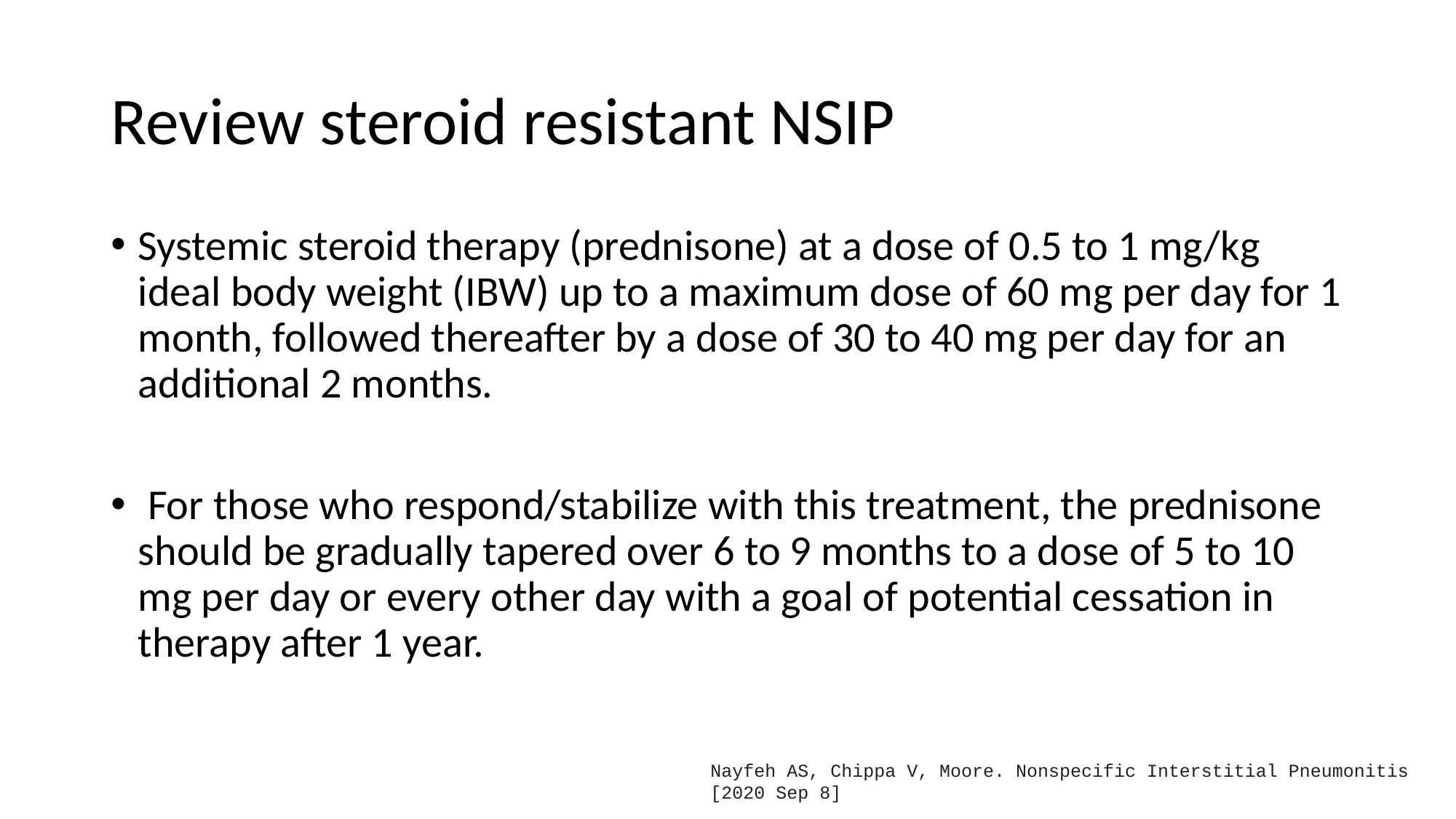

# Review steroid resistant NSIP
Systemic steroid therapy (prednisone) at a dose of 0.5 to 1 mg/kg ideal body weight (IBW) up to a maximum dose of 60 mg per day for 1 month, followed thereafter by a dose of 30 to 40 mg per day for an additional 2 months.

 For those who respond/stabilize with this treatment, the prednisone should be gradually tapered over 6 to 9 months to a dose of 5 to 10 mg per day or every other day with a goal of potential cessation in therapy after 1 year.
Nayfeh AS, Chippa V, Moore. Nonspecific Interstitial Pneumonitis [2020 Sep 8]